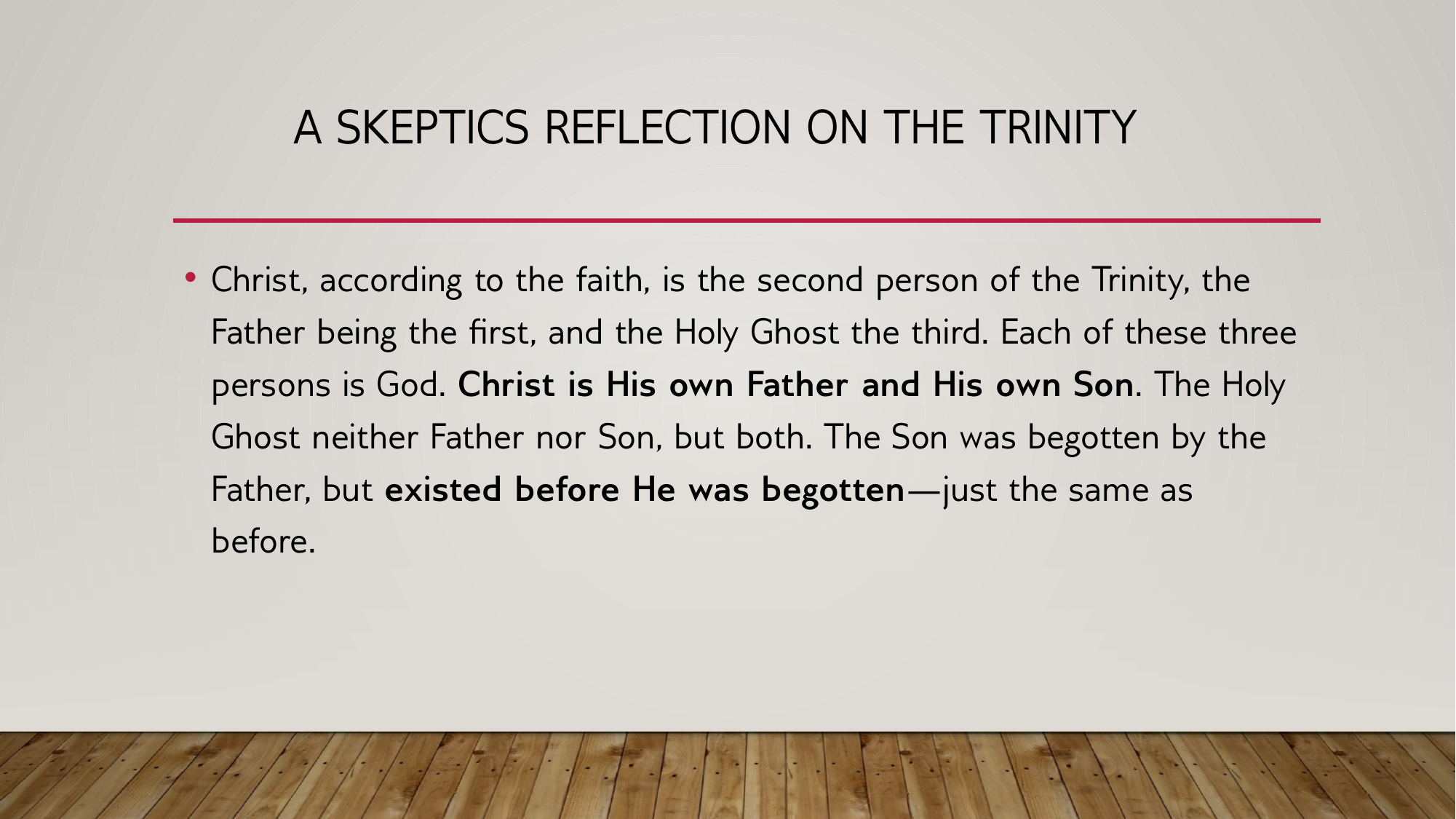

# A Skeptics Reflection on the Trinity
Christ, according to the faith, is the second person of the Trinity, the Father being the first, and the Holy Ghost the third. Each of these three persons is God. Christ is His own Father and His own Son. The Holy Ghost neither Father nor Son, but both. The Son was begotten by the Father, but existed before He was begotten—just the same as before.